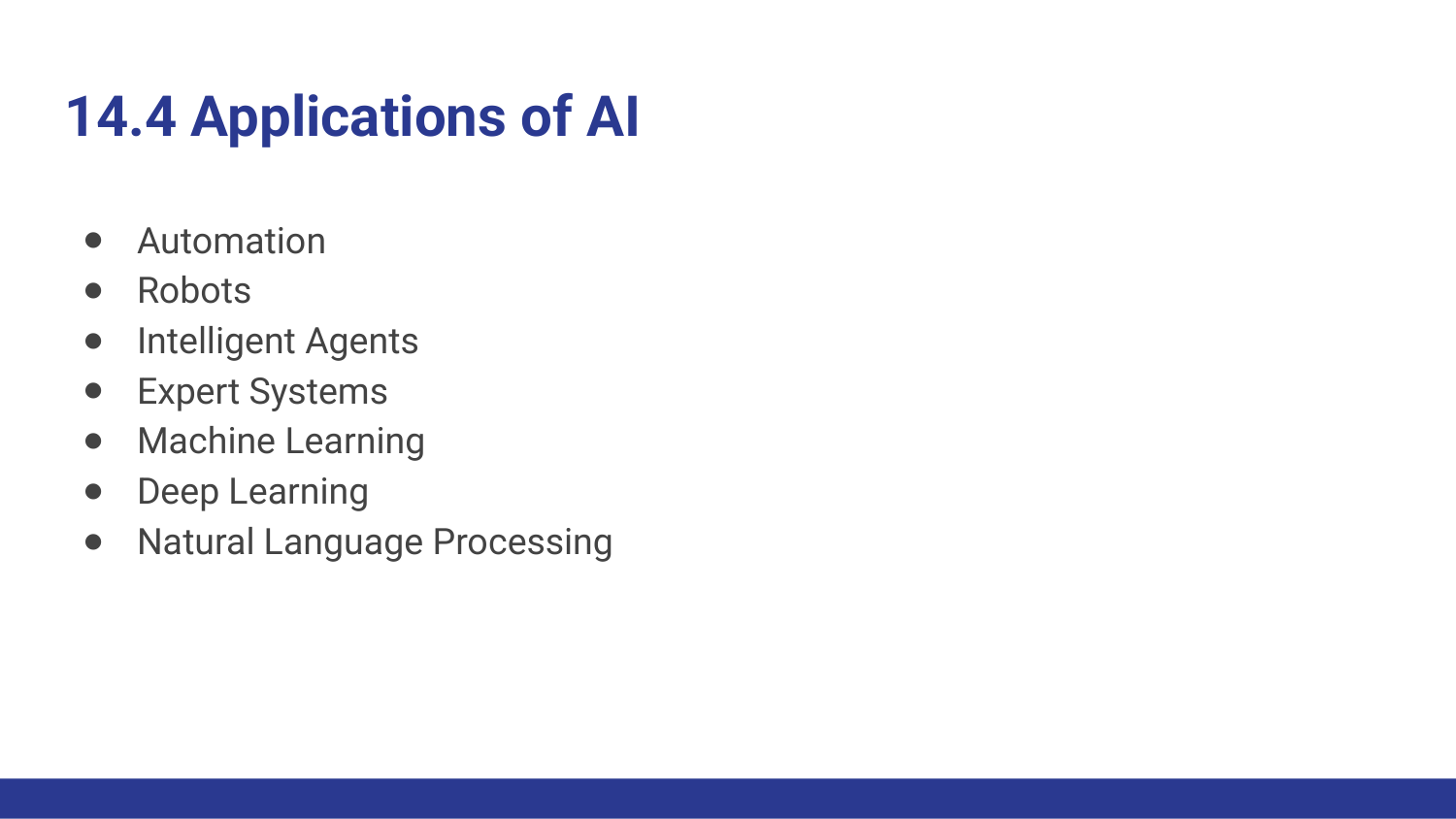

# 14.4 Applications of AI
Automation
Robots
Intelligent Agents
Expert Systems
Machine Learning
Deep Learning
Natural Language Processing